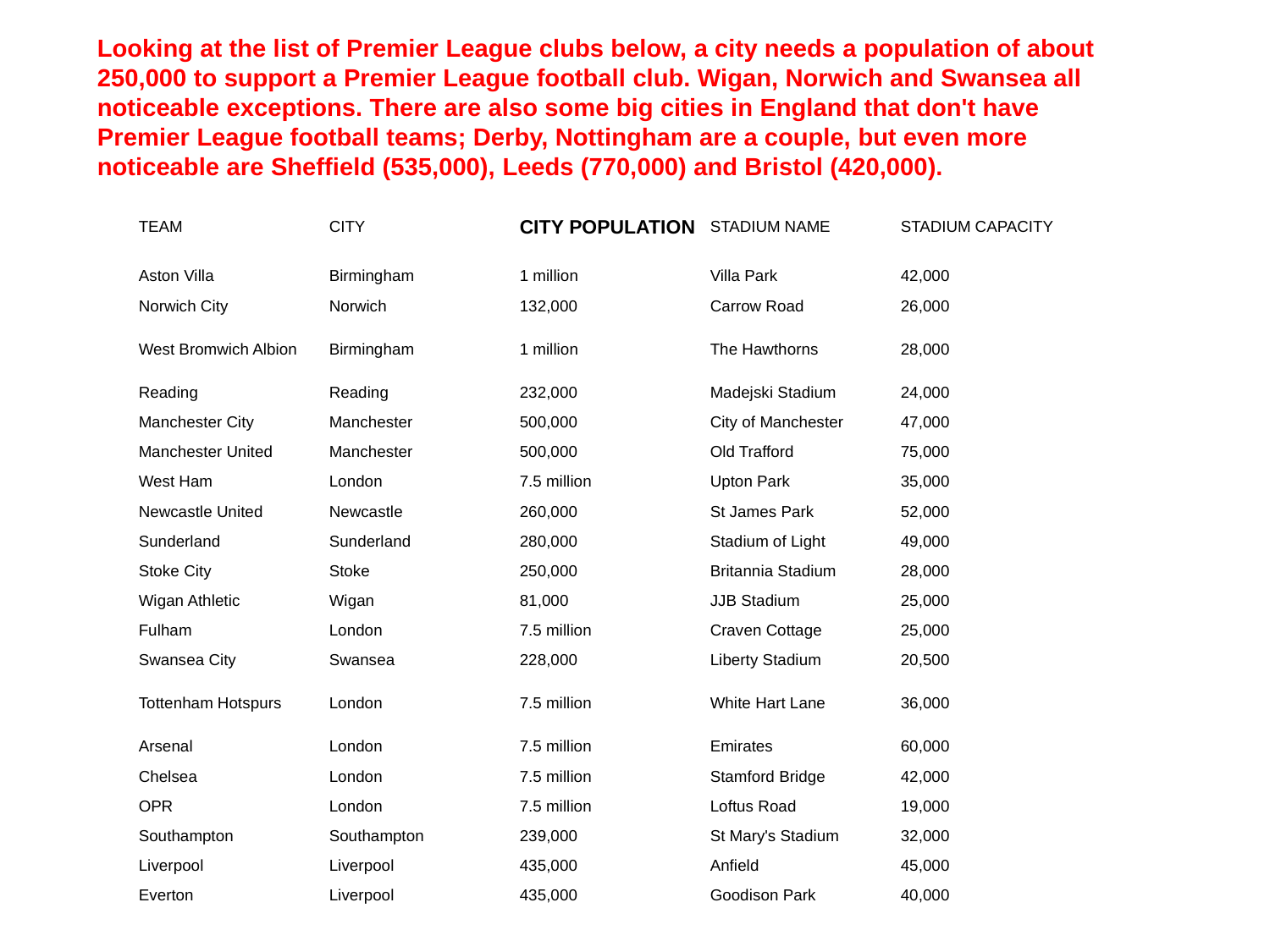

Looking at the list of Premier League clubs below, a city needs a population of about 250,000 to support a Premier League football club. Wigan, Norwich and Swansea all noticeable exceptions. There are also some big cities in England that don't have Premier League football teams; Derby, Nottingham are a couple, but even more noticeable are Sheffield (535,000), Leeds (770,000) and Bristol (420,000).
| TEAM | CITY | ‍CITY POPULATION | STADIUM NAME | STADIUM CAPACITY |
| --- | --- | --- | --- | --- |
| Aston Villa | Birmingham | 1 million | Villa Park | 42,000 |
| Norwich City | Norwich | 132,000 | Carrow Road | 26,000 |
| West Bromwich Albion | Birmingham | 1 million | The Hawthorns | 28,000 |
| Reading | Reading | 232,000 | Madejski Stadium | 24,000 |
| Manchester City | Manchester | 500,000 | City of Manchester | 47,000 |
| Manchester United | Manchester | 500,000 | Old Trafford | 75,000 |
| West Ham | London | 7.5 million | Upton Park | 35,000 |
| Newcastle United | Newcastle | 260,000 | St James Park | 52,000 |
| Sunderland | Sunderland | 280,000 | Stadium of Light | 49,000 |
| Stoke City | Stoke | 250,000 | Britannia Stadium | 28,000 |
| Wigan Athletic | Wigan | 81,000 | JJB Stadium | 25,000 |
| Fulham | London | 7.5 million | Craven Cottage | 25,000 |
| Swansea City | Swansea | 228,000 | Liberty Stadium | 20,500 |
| Tottenham Hotspurs | London | 7.5 million | White Hart Lane | 36,000 |
| Arsenal | London | 7.5 million | Emirates | 60,000 |
| Chelsea | London | 7.5 million | Stamford Bridge | 42,000 |
| OPR | London | 7.5 million | Loftus Road | 19,000 |
| Southampton | Southampton | 239,000 | St Mary's Stadium | 32,000 |
| Liverpool | Liverpool | 435,000 | Anfield | 45,000 |
| Everton | Liverpool | 435,000 | Goodison Park | 40,000 |